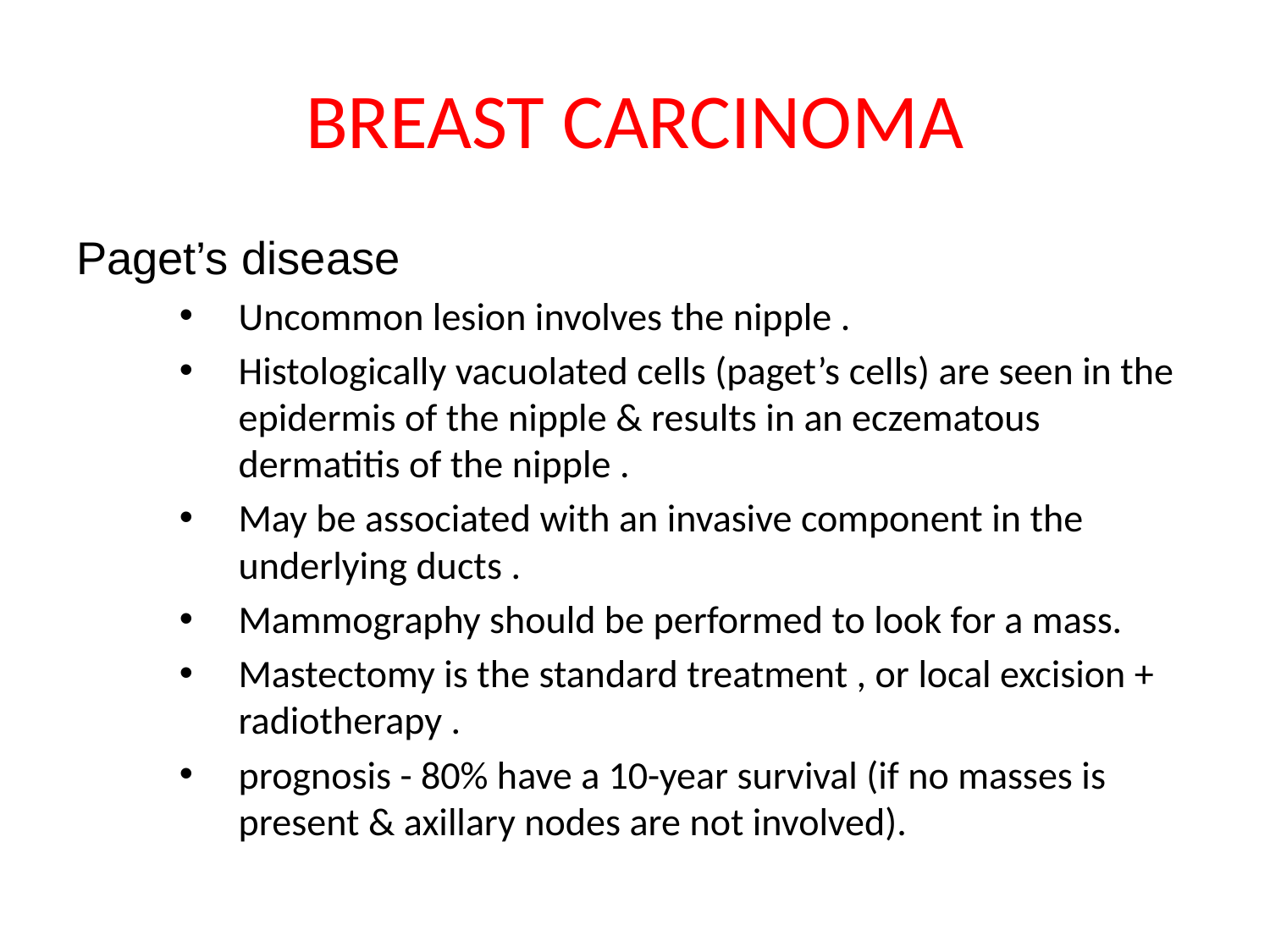

# BREAST CARCINOMA
Paget’s disease
Uncommon lesion involves the nipple .
Histologically vacuolated cells (paget’s cells) are seen in the epidermis of the nipple & results in an eczematous dermatitis of the nipple .
May be associated with an invasive component in the underlying ducts .
Mammography should be performed to look for a mass.
Mastectomy is the standard treatment , or local excision + radiotherapy .
prognosis - 80% have a 10-year survival (if no masses is present & axillary nodes are not involved).